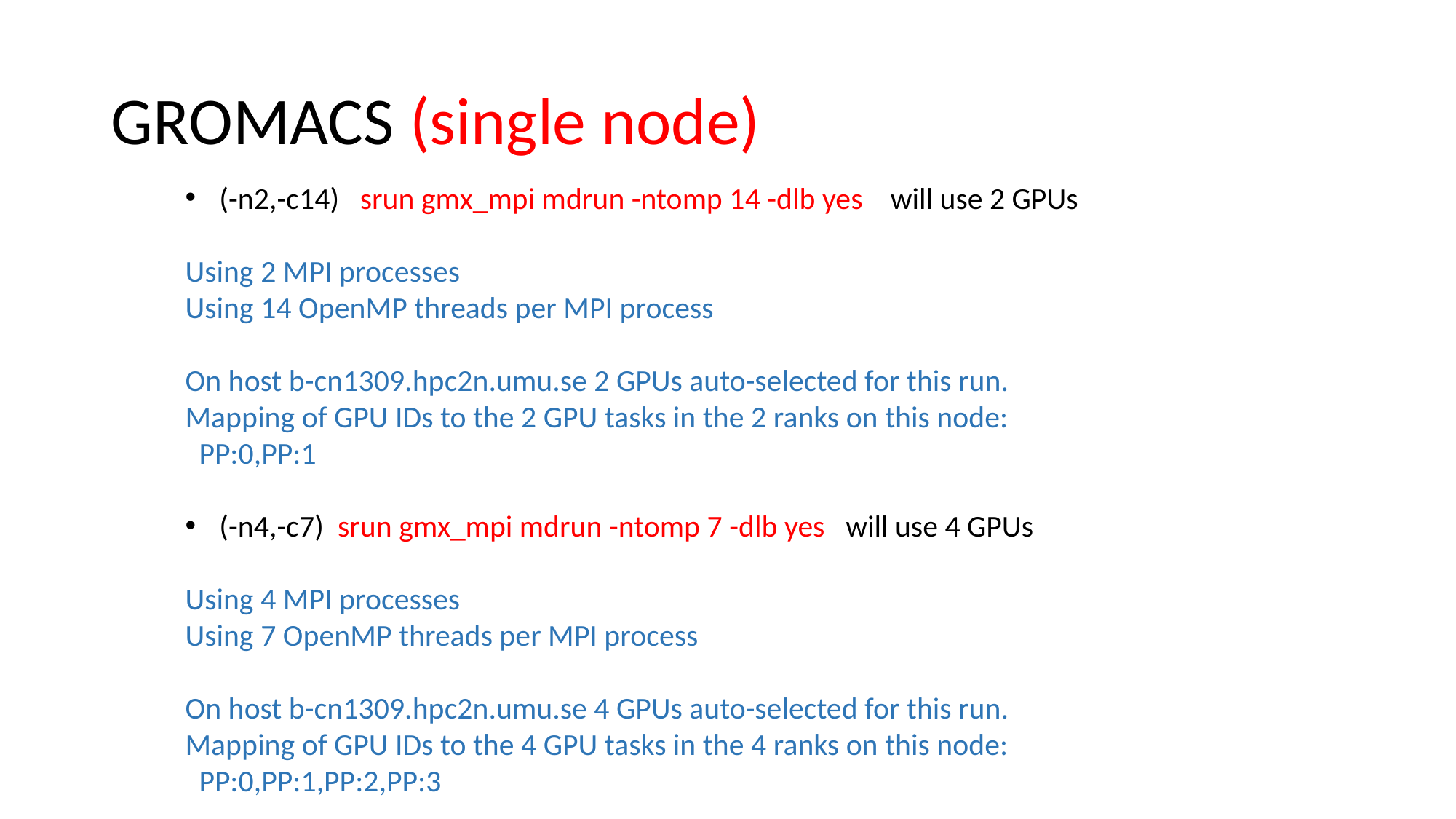

# GROMACS (single node)
(-n2,-c14)   srun gmx_mpi mdrun -ntomp 14 -dlb yes    will use 2 GPUs

Using 2 MPI processes
Using 14 OpenMP threads per MPI process

On host b-cn1309.hpc2n.umu.se 2 GPUs auto-selected for this run.
Mapping of GPU IDs to the 2 GPU tasks in the 2 ranks on this node:
  PP:0,PP:1

(-n4,-c7)  srun gmx_mpi mdrun -ntomp 7 -dlb yes   will use 4 GPUs

Using 4 MPI processes
Using 7 OpenMP threads per MPI process

On host b-cn1309.hpc2n.umu.se 4 GPUs auto-selected for this run.
Mapping of GPU IDs to the 4 GPU tasks in the 4 ranks on this node:
  PP:0,PP:1,PP:2,PP:3